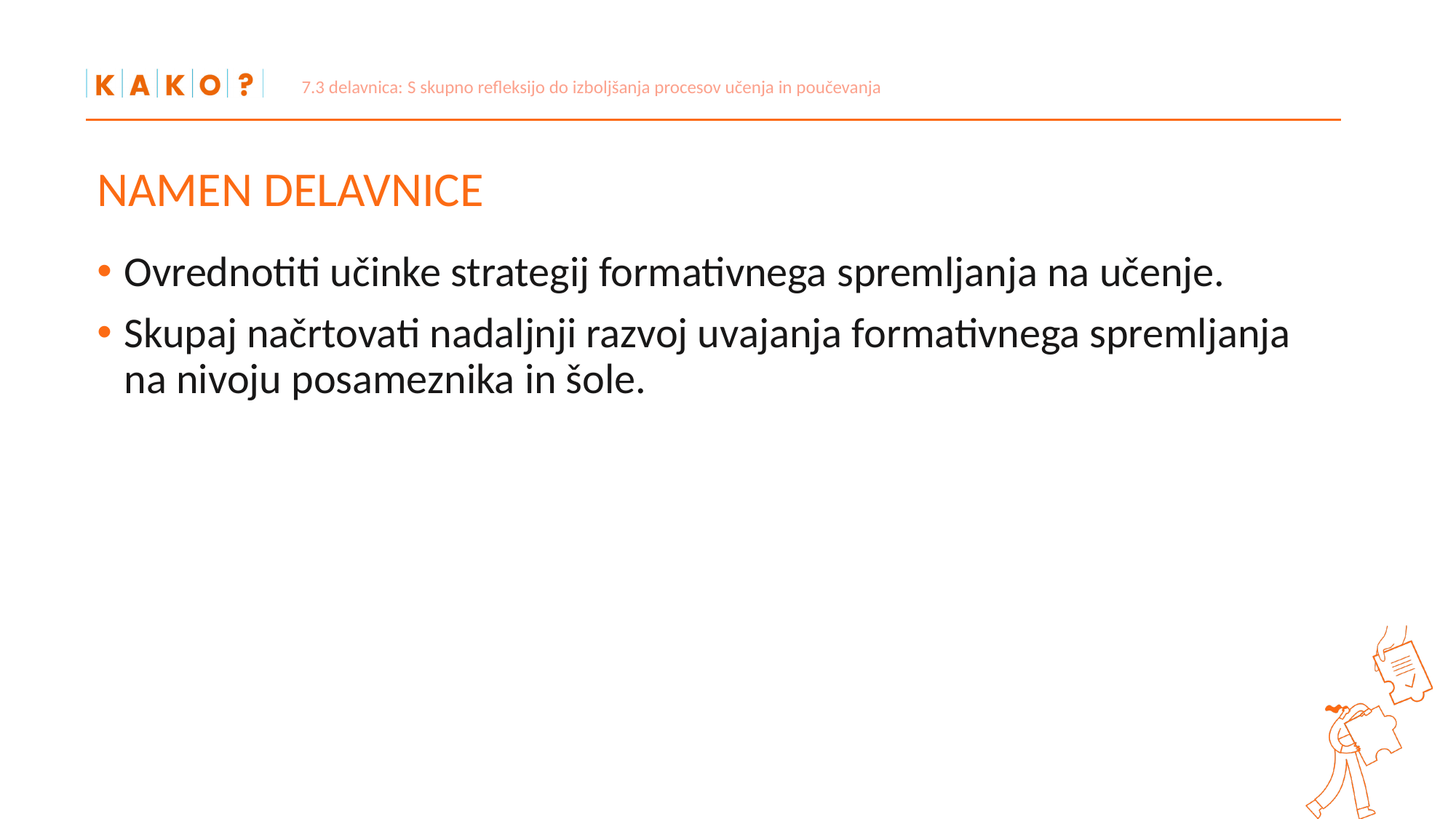

7.3 delavnica: S skupno refleksijo do izboljšanja procesov učenja in poučevanja
# NAMEN DELAVNICE
Ovrednotiti učinke strategij formativnega spremljanja na učenje.
Skupaj načrtovati nadaljnji razvoj uvajanja formativnega spremljanja na nivoju posameznika in šole.